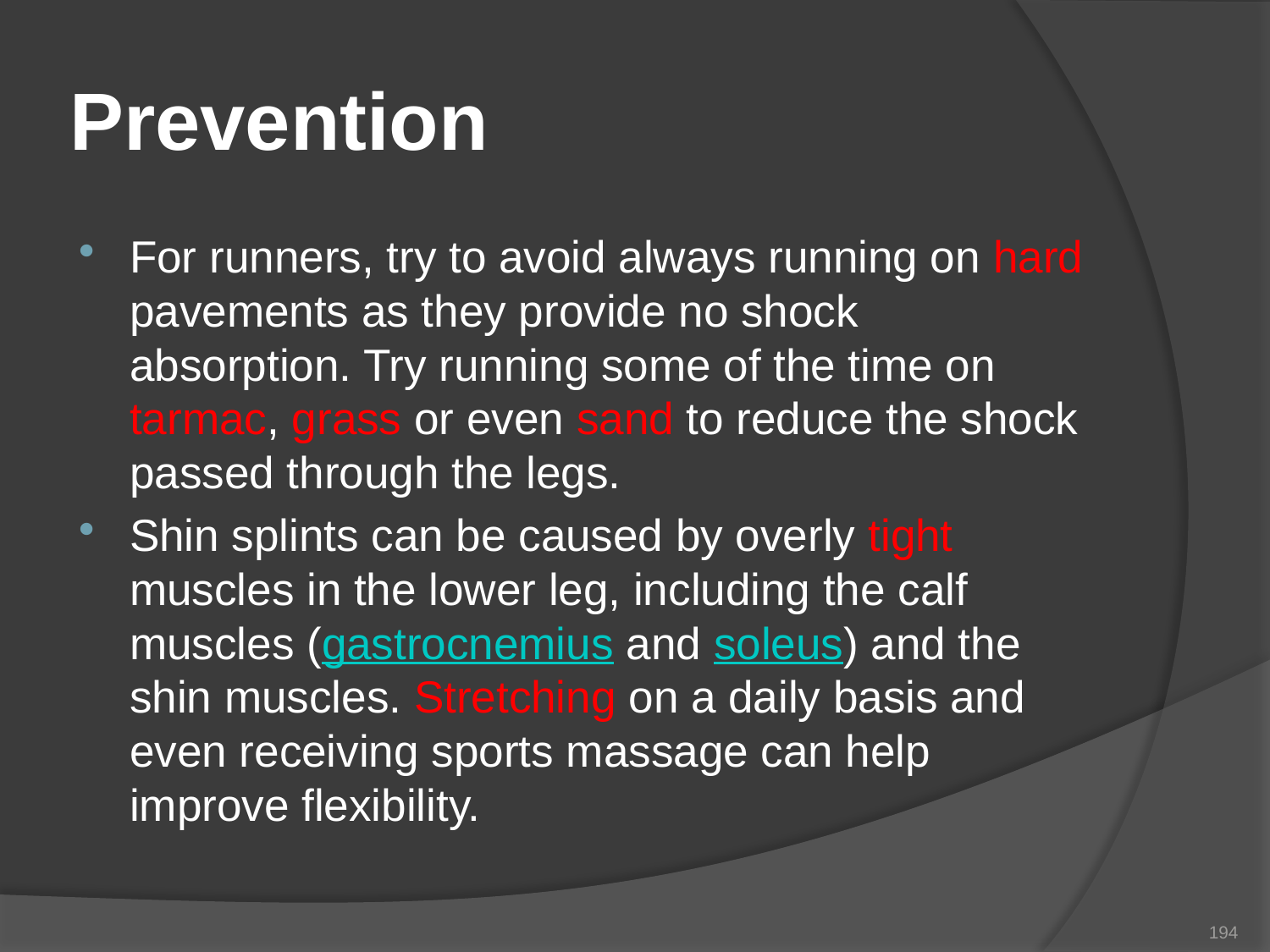

# Prevention
For runners, try to avoid always running on hard pavements as they provide no shock absorption. Try running some of the time on tarmac, grass or even sand to reduce the shock passed through the legs.
Shin splints can be caused by overly tight muscles in the lower leg, including the calf muscles (gastrocnemius and soleus) and the shin muscles. Stretching on a daily basis and even receiving sports massage can help improve flexibility.

194